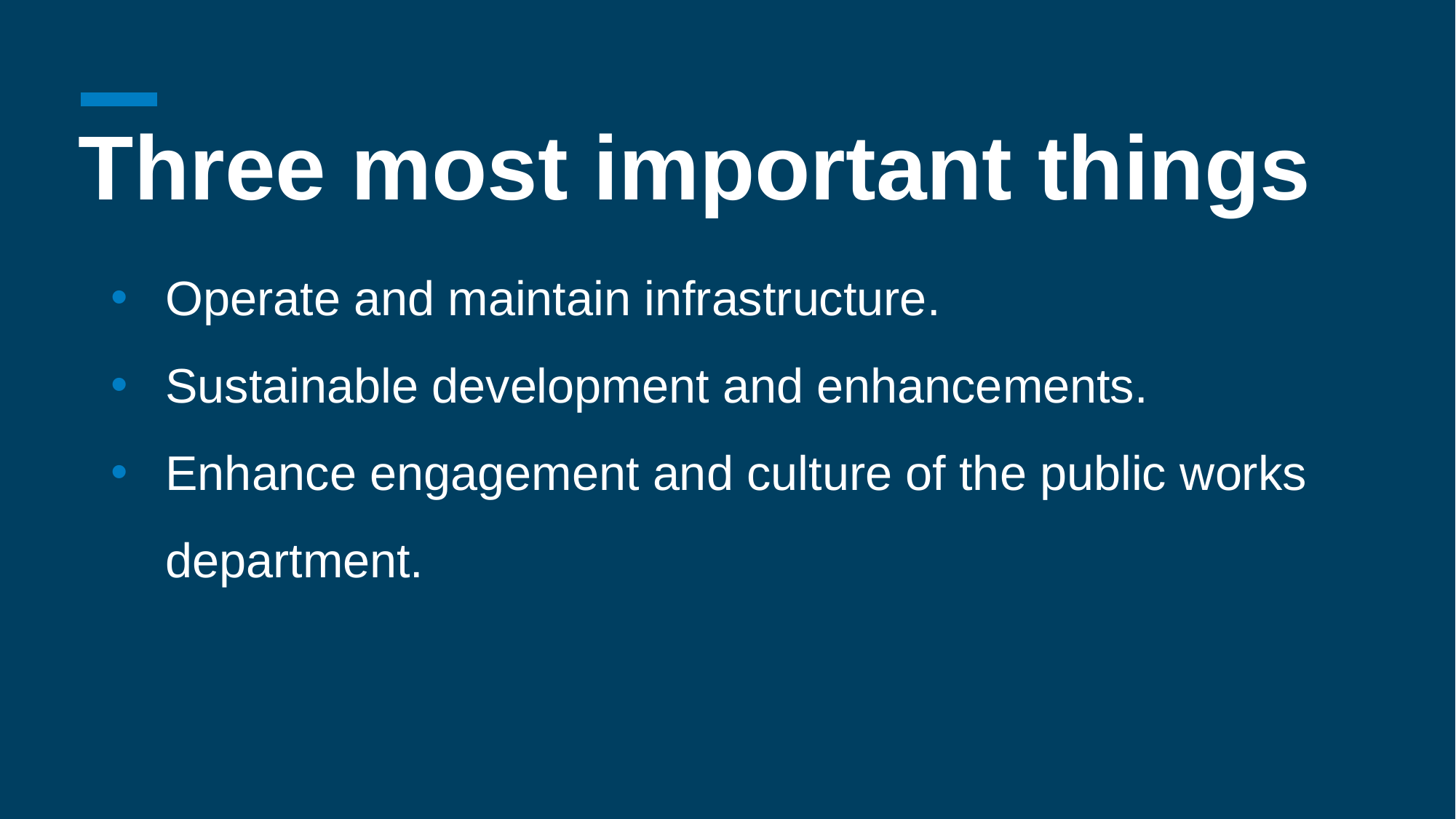

# Three most important things
Operate and maintain infrastructure.
Sustainable development and enhancements.
Enhance engagement and culture of the public works department.